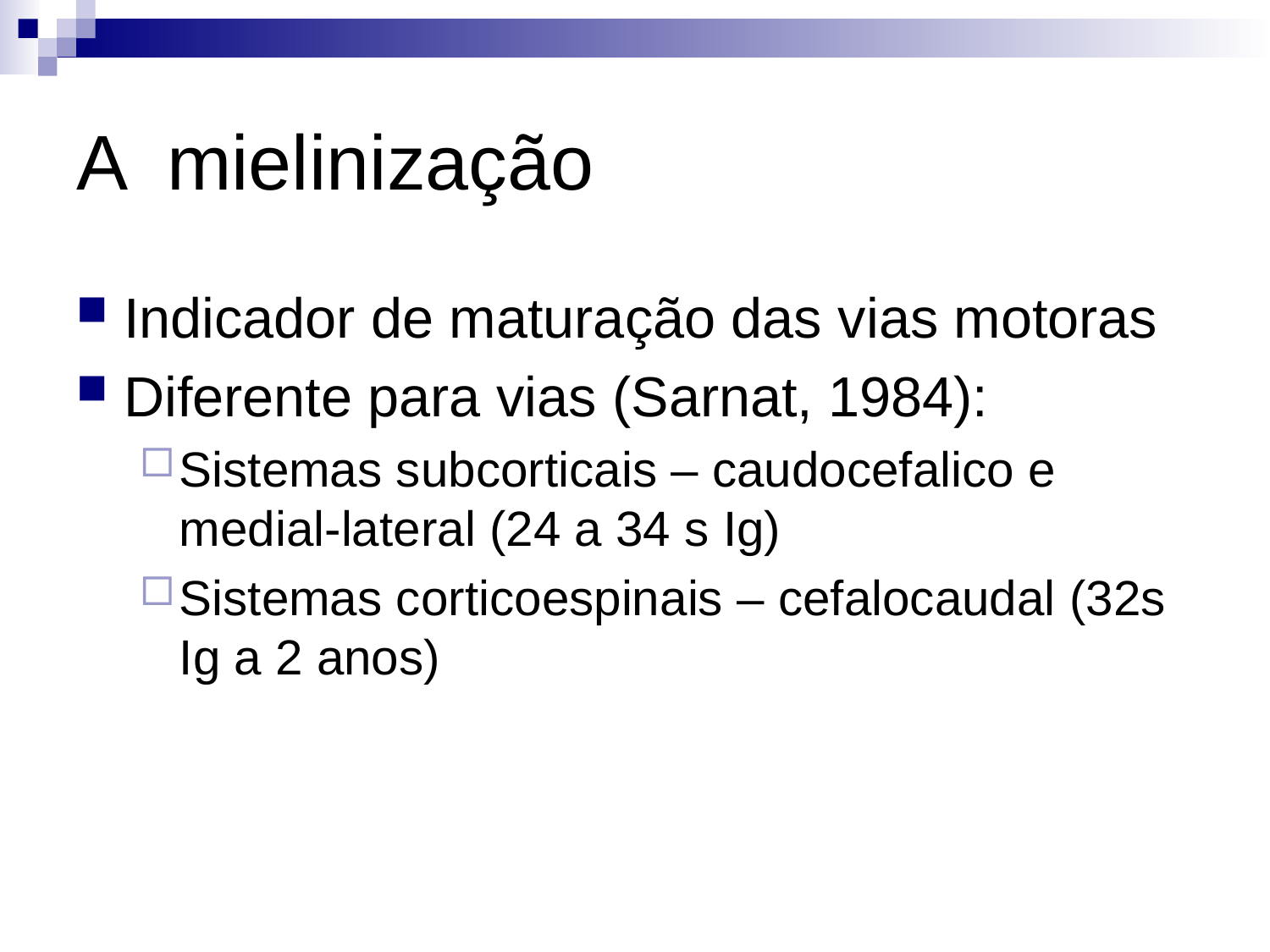

# A  mielinização
Indicador de maturação das vias motoras
Diferente para vias (Sarnat, 1984):
Sistemas subcorticais – caudocefalico e medial-lateral (24 a 34 s Ig)
Sistemas corticoespinais – cefalocaudal (32s Ig a 2 anos)